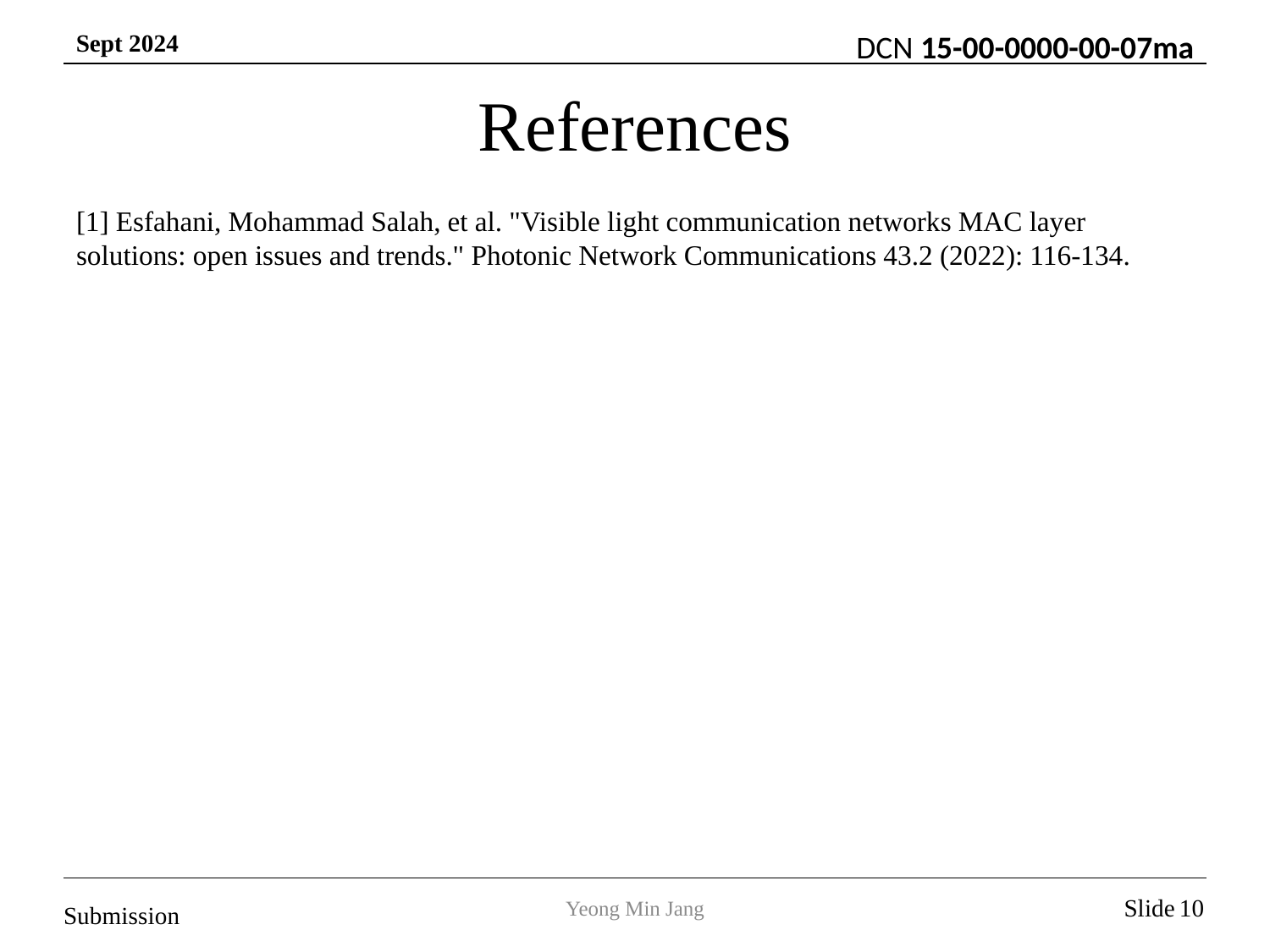

References
[1] Esfahani, Mohammad Salah, et al. "Visible light communication networks MAC layer solutions: open issues and trends." Photonic Network Communications 43.2 (2022): 116-134.